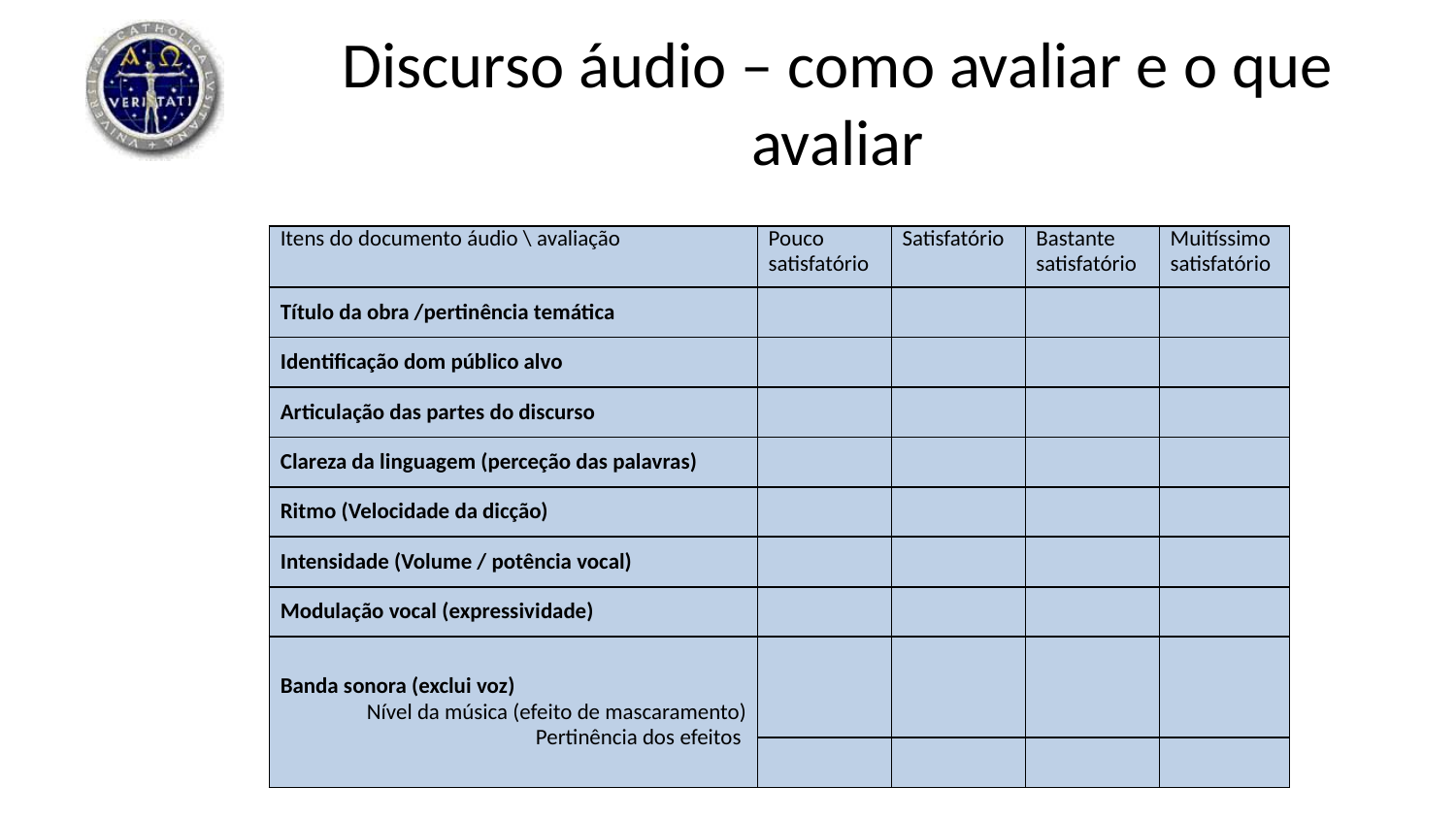

# Discurso áudio – como avaliar e o que avaliar
| Itens do documento áudio \ avaliação | Pouco satisfatório | Satisfatório | Bastante satisfatório | Muitíssimo satisfatório |
| --- | --- | --- | --- | --- |
| Título da obra /pertinência temática |  |  |  |  |
| Identificação dom público alvo |  |  |  |  |
| Articulação das partes do discurso |  |  |  |  |
| Clareza da linguagem (perceção das palavras) |  |  |  |  |
| Ritmo (Velocidade da dicção) |  |  |  |  |
| Intensidade (Volume / potência vocal) |  |  |  |  |
| Modulação vocal (expressividade) |  |  |  |  |
| Banda sonora (exclui voz) Nível da música (efeito de mascaramento) Pertinência dos efeitos |  |  |  |  |
|  |  |  |  |  |